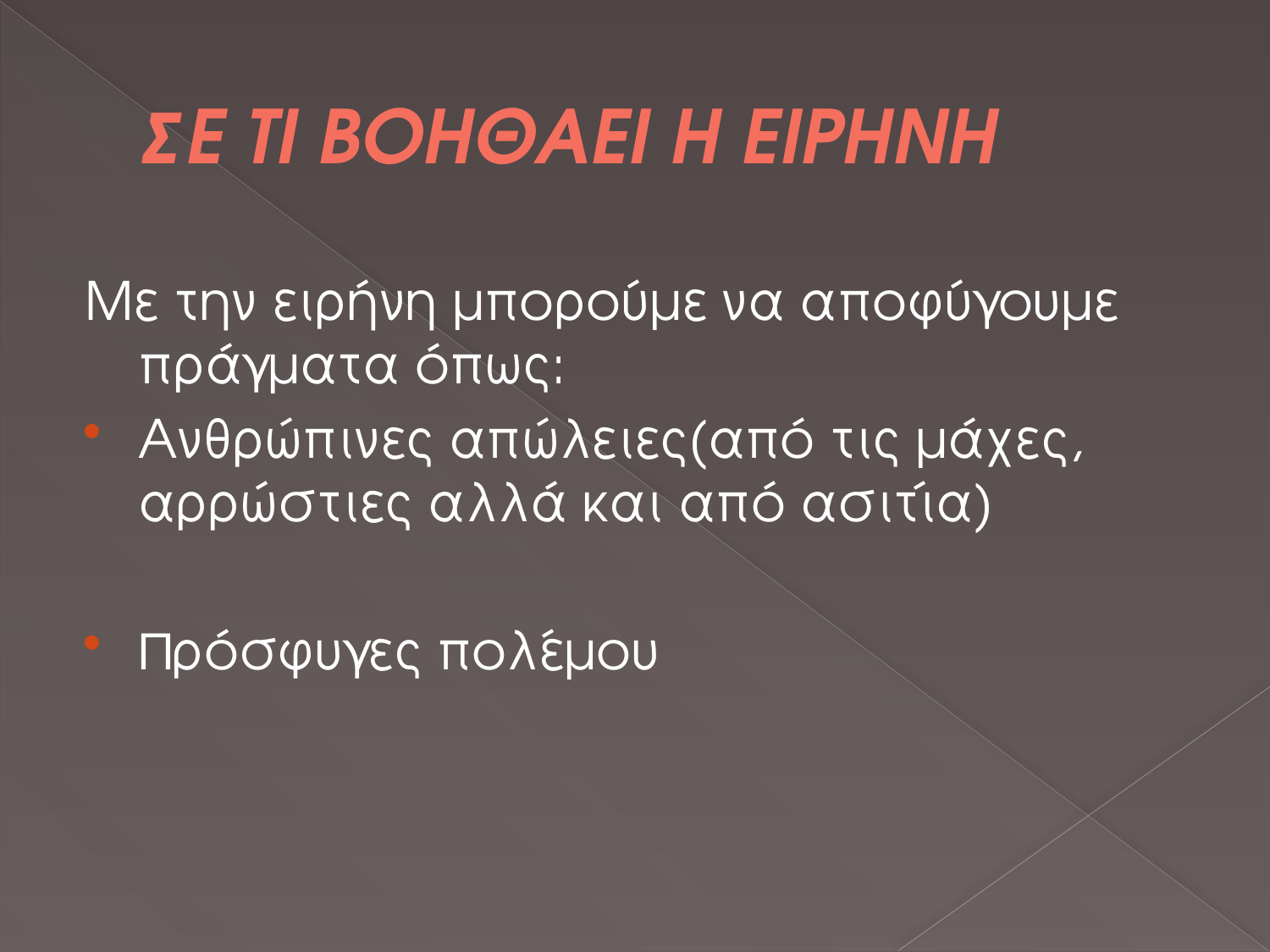

# ΣΕ ΤΙ ΒΟΗΘΑΕΙ Η ΕΙΡΗΝΗ
Με την ειρήνη μπορούμε να αποφύγουμε πράγματα όπως:
Ανθρώπινες απώλειες(από τις μάχες, αρρώστιες αλλά και από ασιτία)

Πρόσφυγες πολέμου